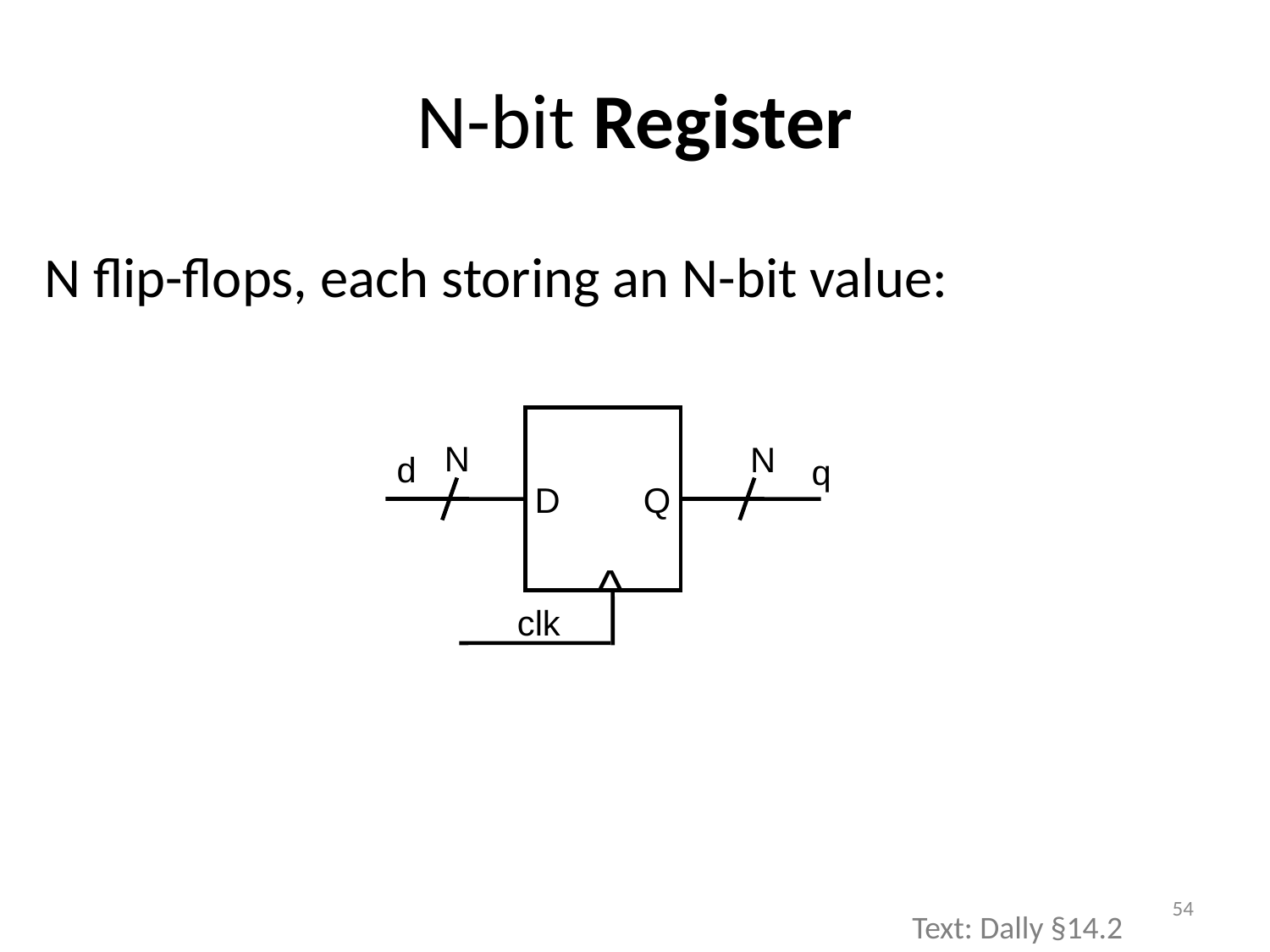

# N-bit Register
N flip-flops, each storing an N-bit value:

N
N

D
Q

^

d
q
clk
54
Text: Dally §14.2